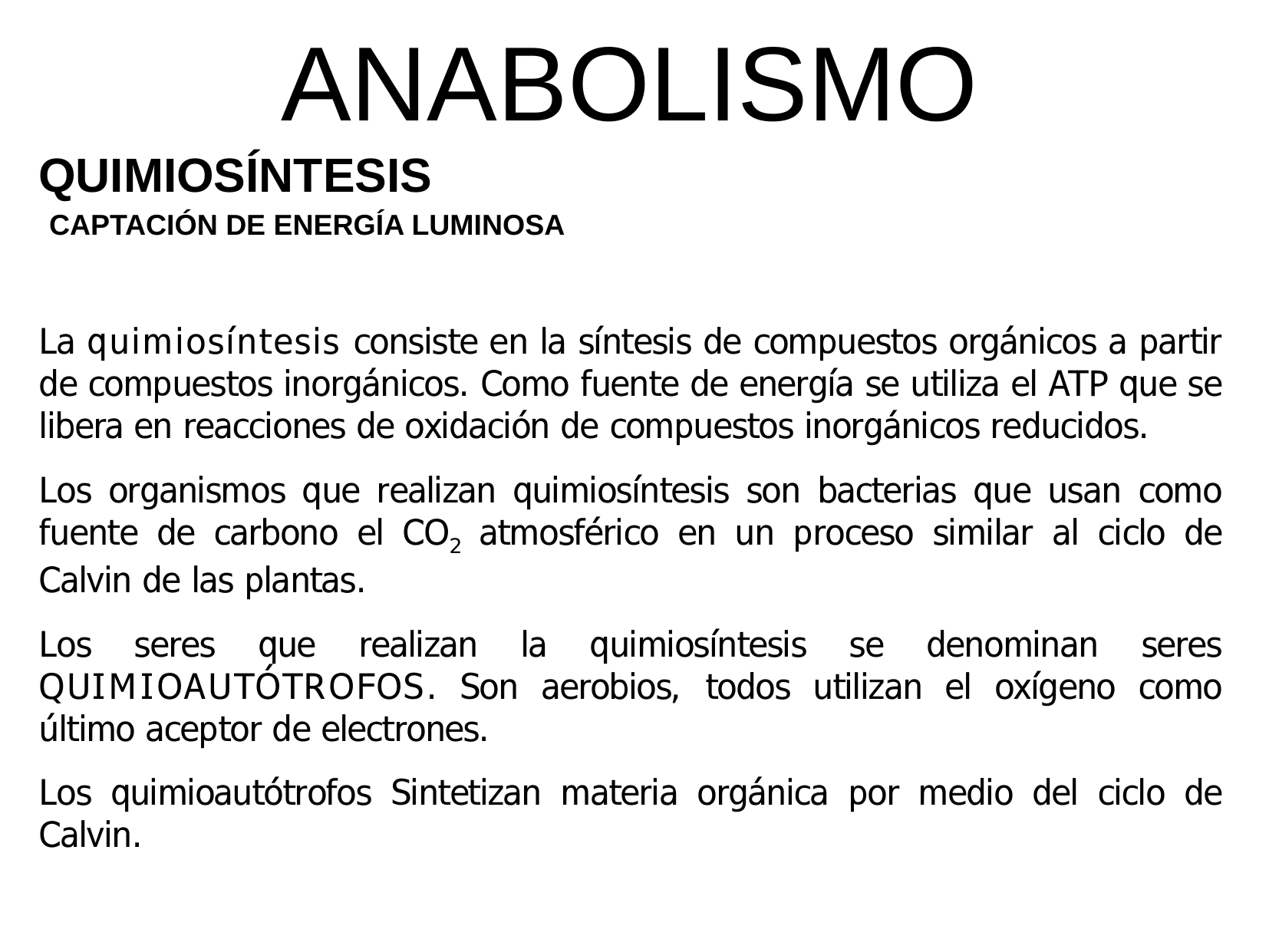

ANABOLISMO
QUIMIOSÍNTESIS
CAPTACIÓN DE ENERGÍA LUMINOSA
La quimiosíntesis consiste en la síntesis de compuestos orgánicos a partir de compuestos inorgánicos. Como fuente de energía se utiliza el ATP que se libera en reacciones de oxidación de compuestos inorgánicos reducidos.
Los organismos que realizan quimiosíntesis son bacterias que usan como fuente de carbono el CO2 atmosférico en un proceso similar al ciclo de Calvin de las plantas.
Los seres que realizan la quimiosíntesis se denominan seres QUIMIOAUTÓTROFOS. Son aerobios, todos utilizan el oxígeno como último aceptor de electrones.
Los quimioautótrofos Sintetizan materia orgánica por medio del ciclo de Calvin.